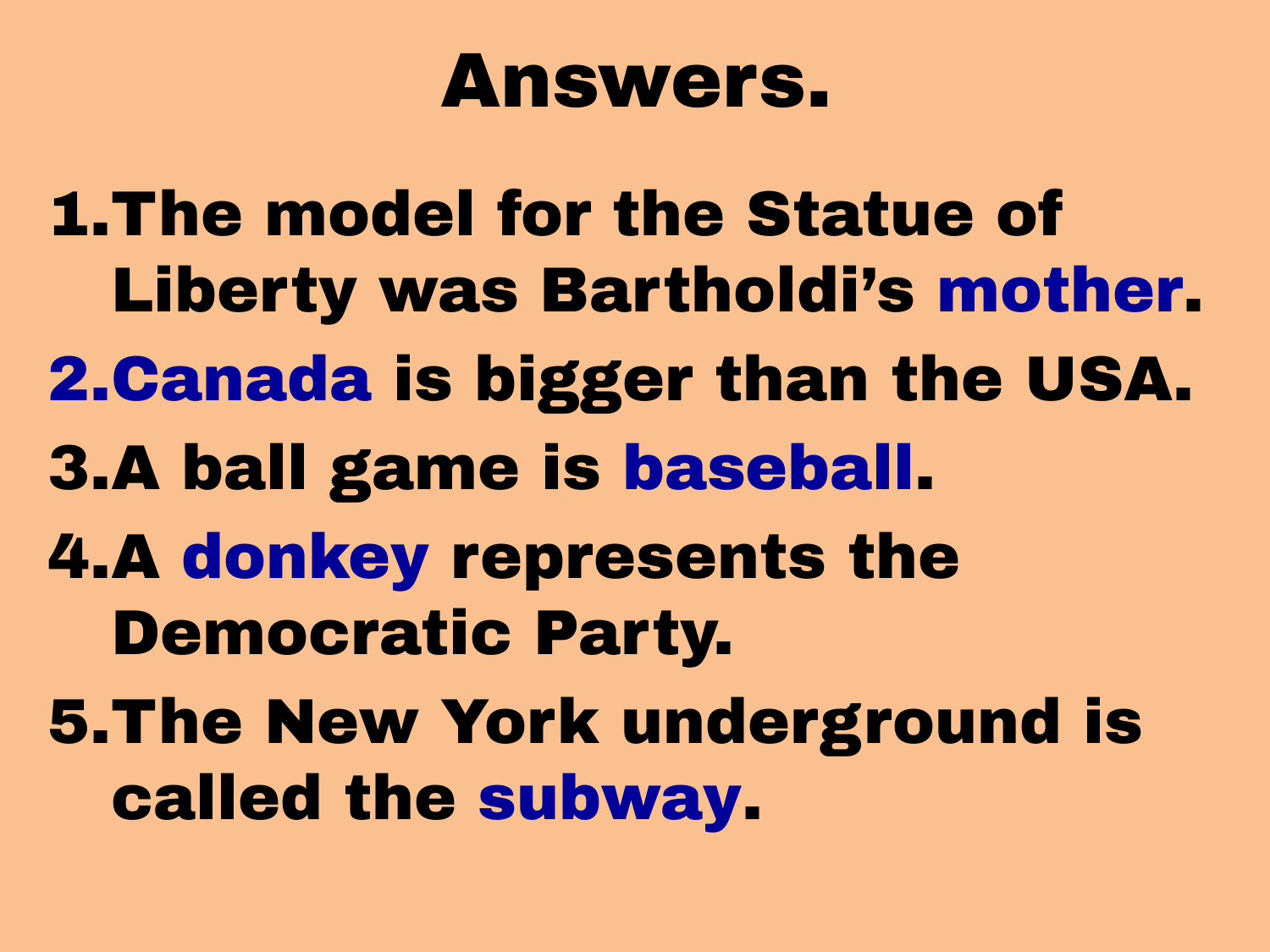

# Answers.
The model for the Statue of Liberty was Bartholdi’s mother.
Canada is bigger than the USA.
A ball game is baseball.
A donkey represents the Democratic Party.
The New York underground is called the subway.